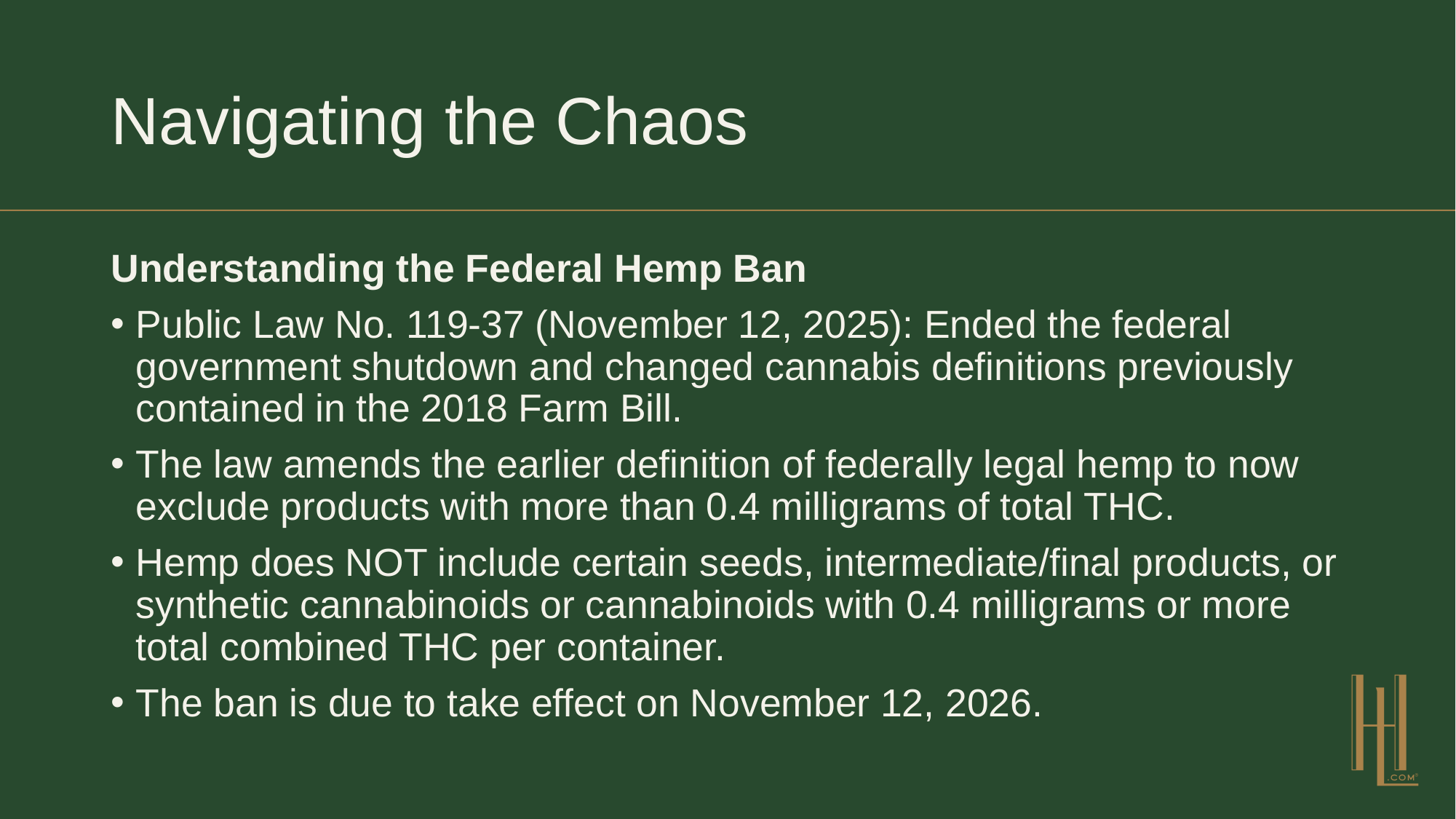

# Navigating the Chaos
Understanding the Federal Hemp Ban
Public Law No. 119-37 (November 12, 2025): Ended the federal government shutdown and changed cannabis definitions previously contained in the 2018 Farm Bill.
The law amends the earlier definition of federally legal hemp to now exclude products with more than 0.4 milligrams of total THC.
Hemp does NOT include certain seeds, intermediate/final products, or synthetic cannabinoids or cannabinoids with 0.4 milligrams or more total combined THC per container.
The ban is due to take effect on November 12, 2026.